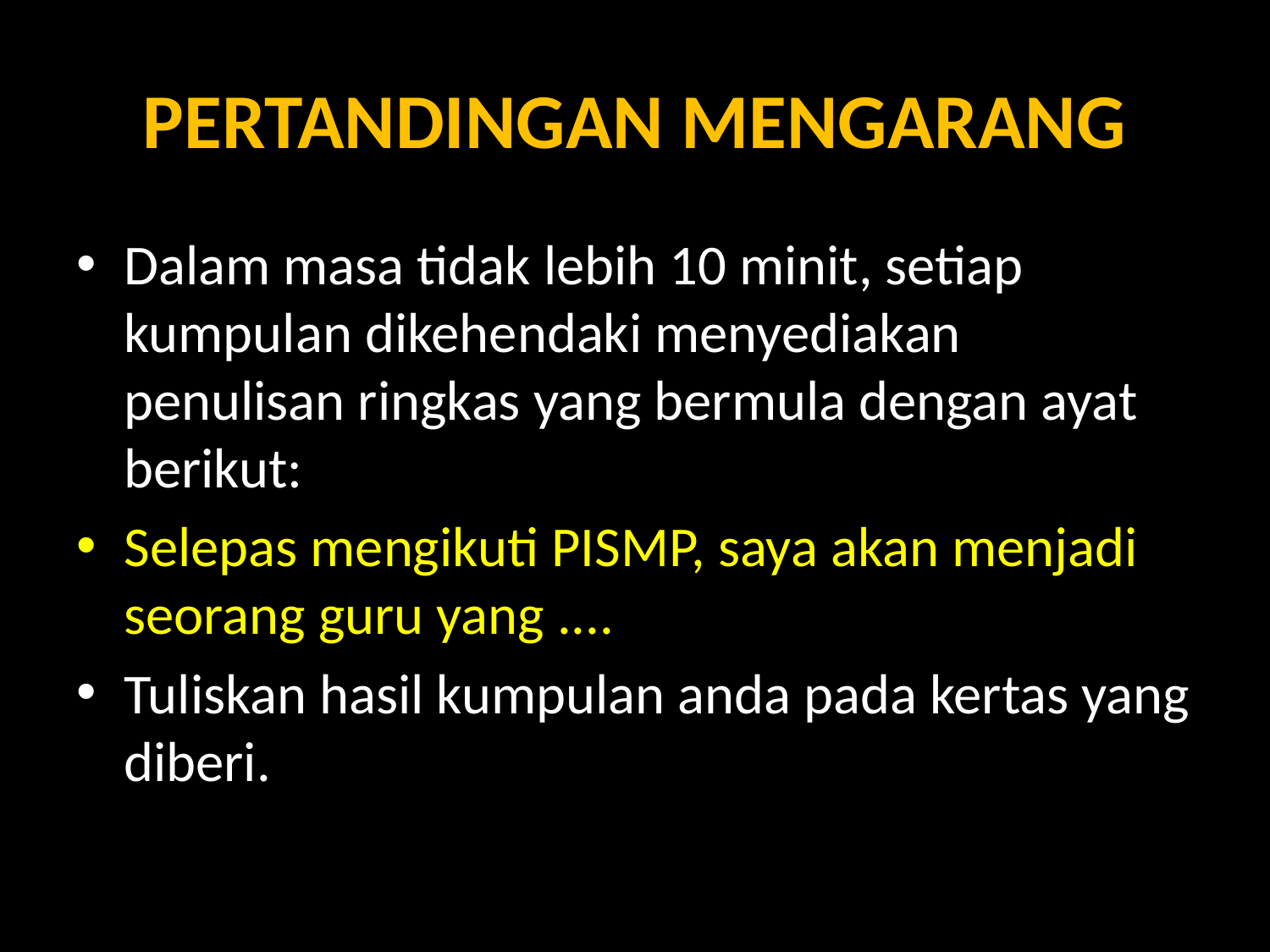

# PERTANDINGAN MENGARANG
Dalam masa tidak lebih 10 minit, setiap kumpulan dikehendaki menyediakan penulisan ringkas yang bermula dengan ayat berikut:
Selepas mengikuti PISMP, saya akan menjadi seorang guru yang ....
Tuliskan hasil kumpulan anda pada kertas yang diberi.